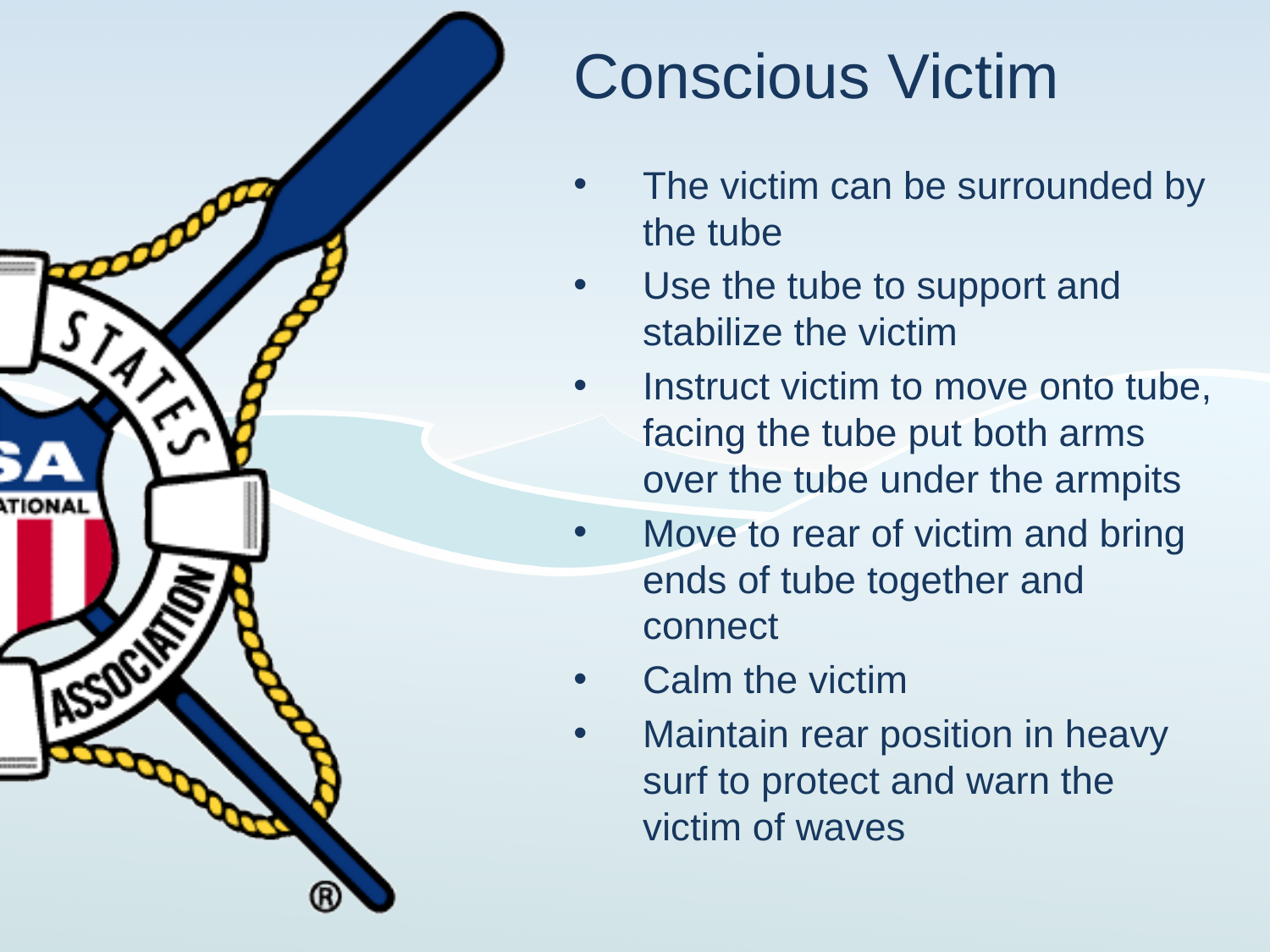

# Conscious Victim
The victim can be surrounded by the tube
Use the tube to support and stabilize the victim
Instruct victim to move onto tube, facing the tube put both arms over the tube under the armpits
Move to rear of victim and bring ends of tube together and connect
Calm the victim
Maintain rear position in heavy surf to protect and warn the victim of waves